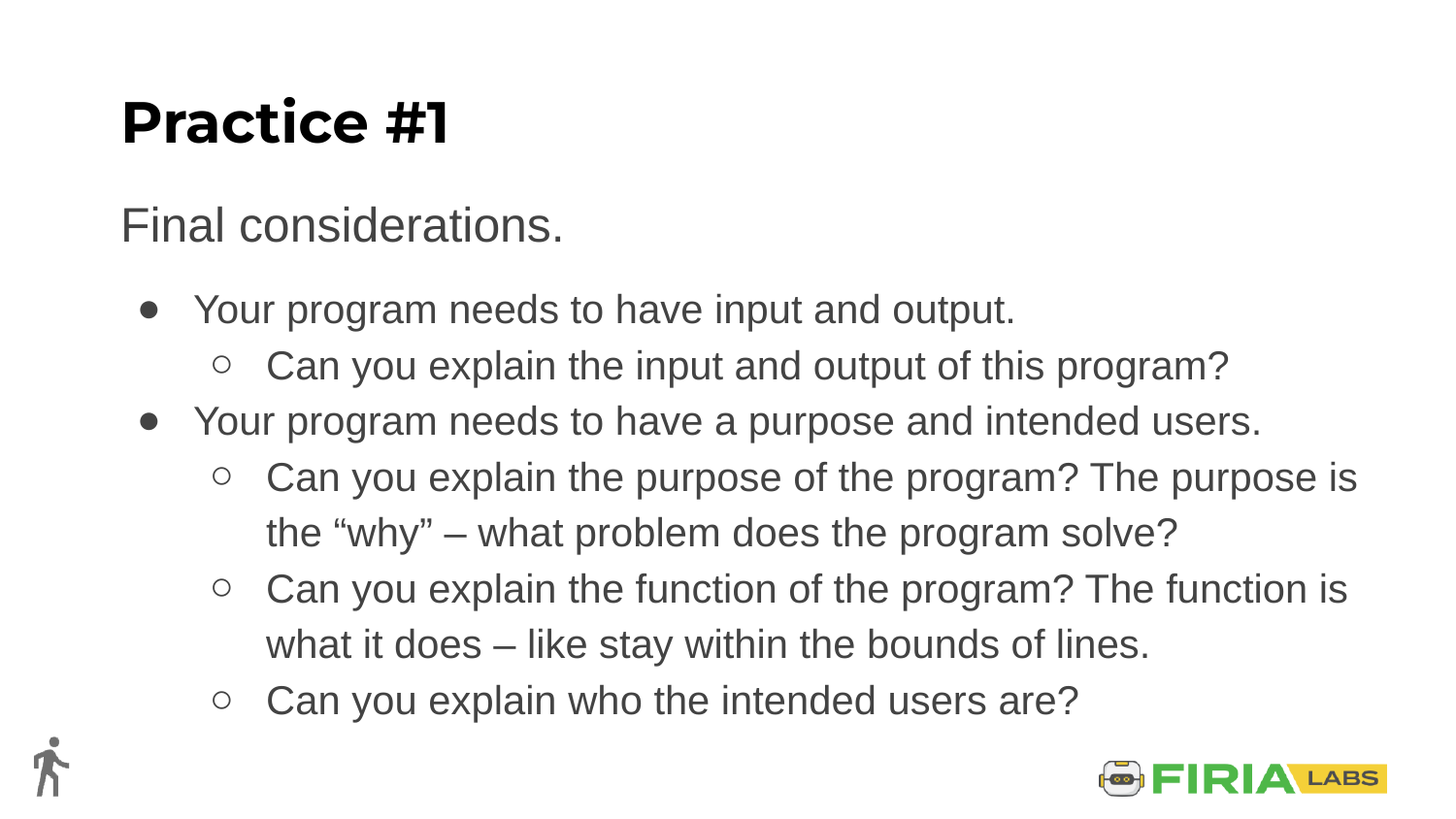

# Practice #1

Final considerations.
Your program needs to have input and output.
Can you explain the input and output of this program?
Your program needs to have a purpose and intended users.
Can you explain the purpose of the program? The purpose is the “why” – what problem does the program solve?
Can you explain the function of the program? The function is what it does – like stay within the bounds of lines.
Can you explain who the intended users are?